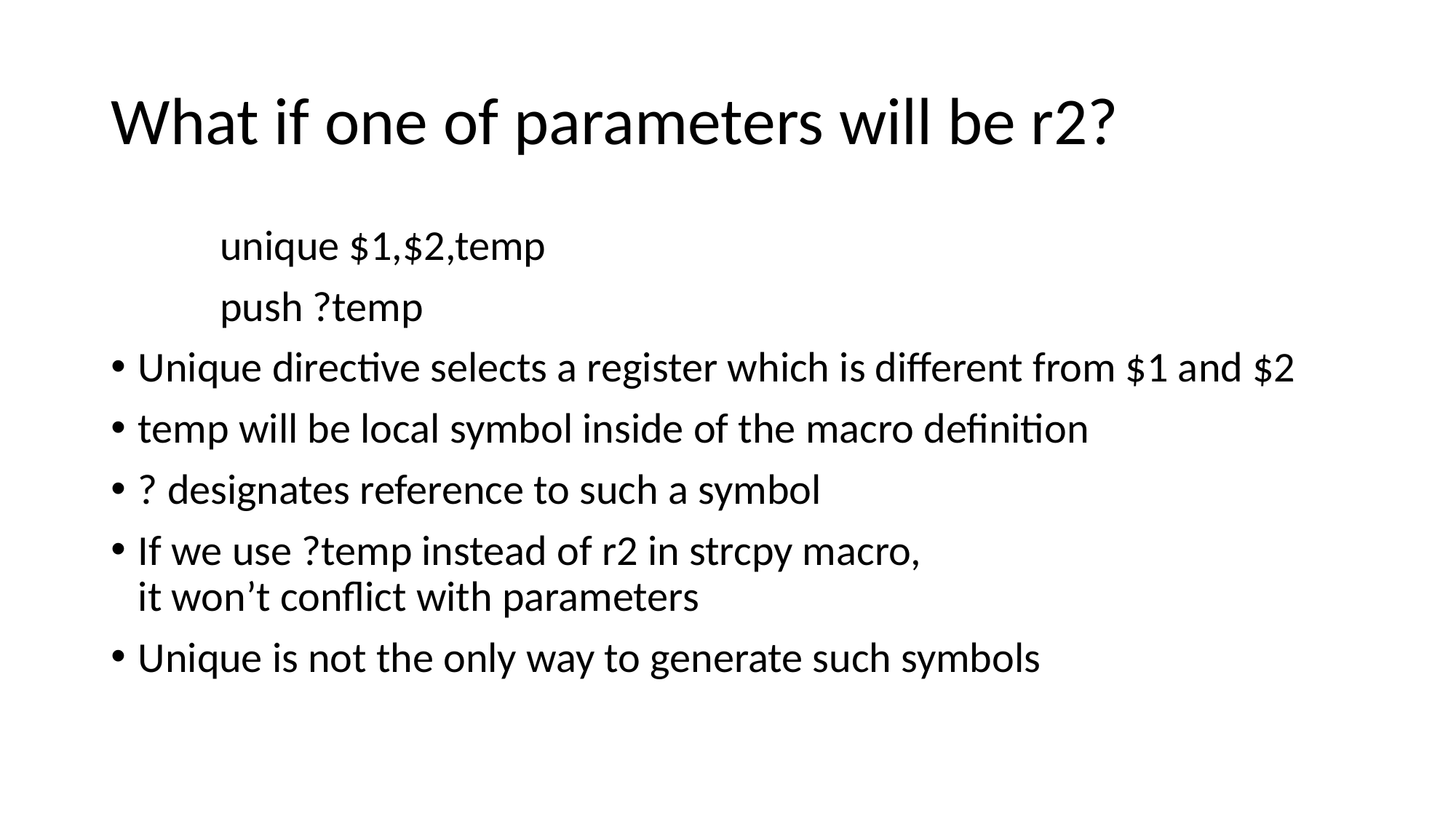

# What if one of parameters will be r2?
	unique $1,$2,temp
	push ?temp
Unique directive selects a register which is different from $1 and $2
temp will be local symbol inside of the macro definition
? designates reference to such a symbol
If we use ?temp instead of r2 in strcpy macro,
it won’t conflict with parameters
Unique is not the only way to generate such symbols